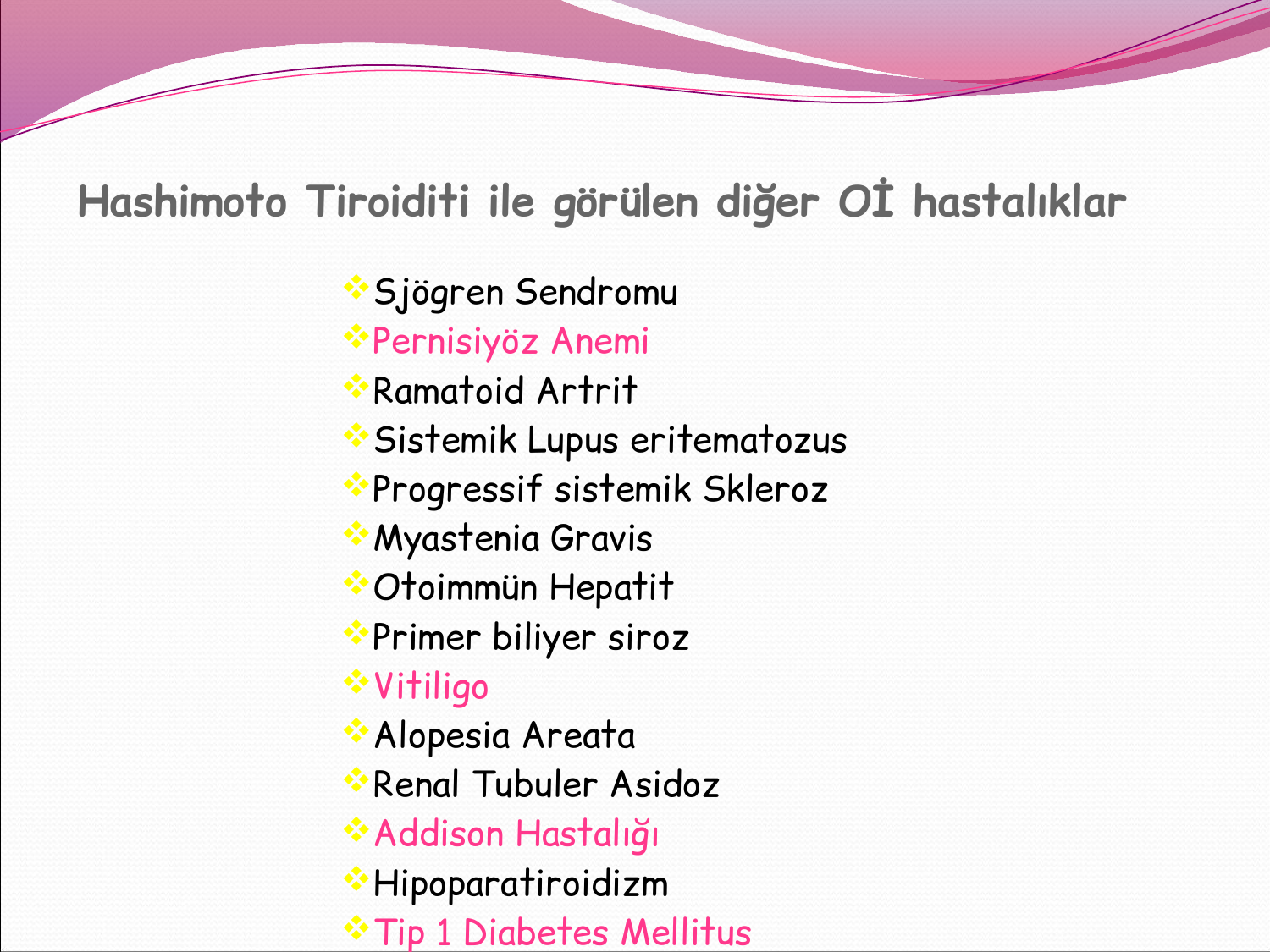

Hashimoto Tiroiditi ile görülen diğer Oİ hastalıklar
| Sjögren Sendromu Pernisiyöz Anemi Ramatoid Artrit Sistemik Lupus eritematozus Progressif sistemik Skleroz Myastenia Gravis Otoimmün Hepatit Primer biliyer siroz Vitiligo Alopesia Areata Renal Tubuler Asidoz Addison Hastalığı Hipoparatiroidizm Tip 1 Diabetes Mellitus |
| --- |